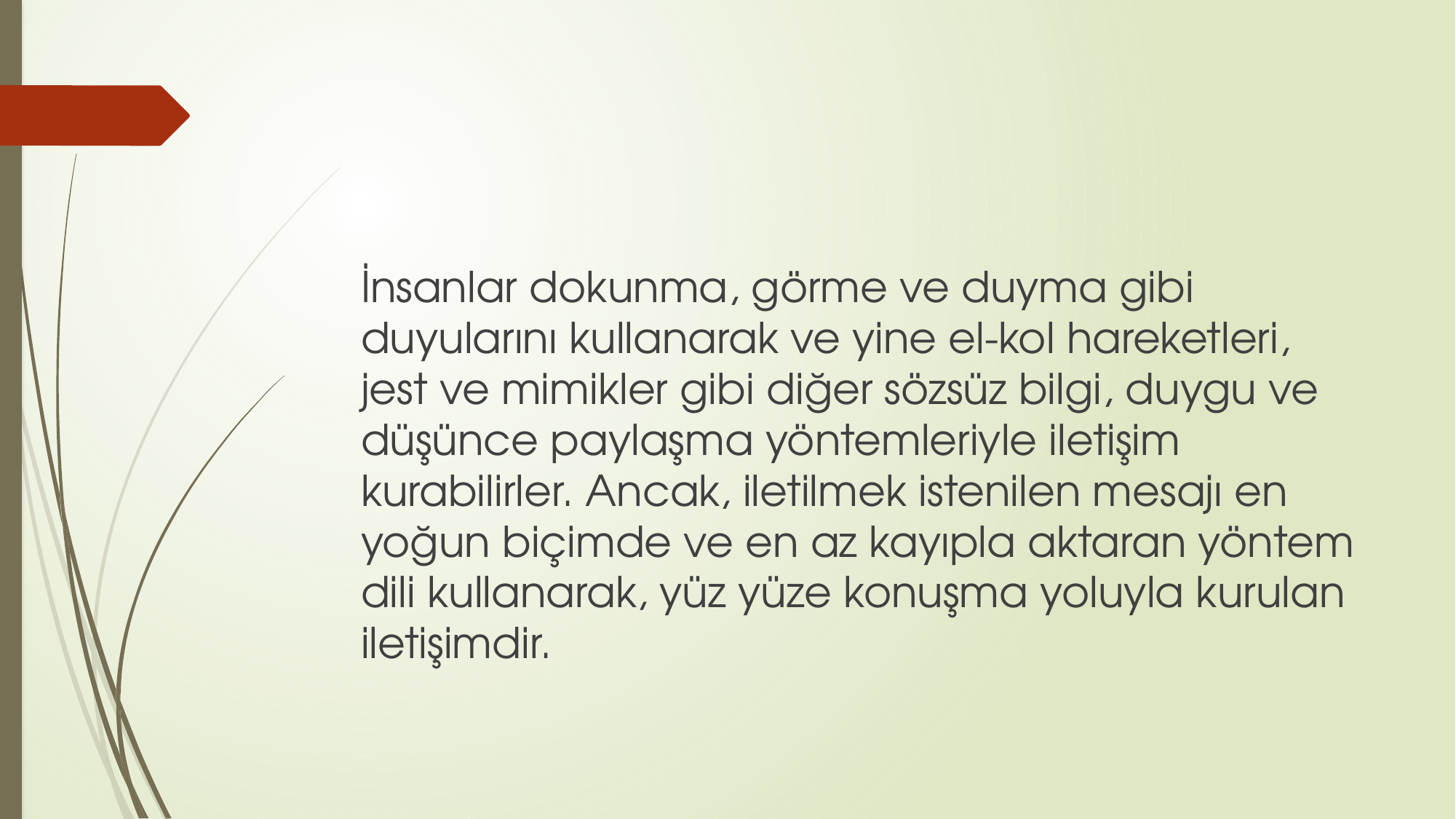

#
	İnsanlar dokunma, görme ve duyma gibi duyularını kullanarak ve yine el-kol hareketleri, jest ve mimikler gibi diğer sözsüz bilgi, duygu ve düşünce paylaşma yöntemleriyle iletişim kurabilirler. Ancak, iletilmek istenilen mesajı en yoğun biçimde ve en az kayıpla aktaran yöntem dili kullanarak, yüz yüze konuşma yoluyla kurulan iletişimdir.